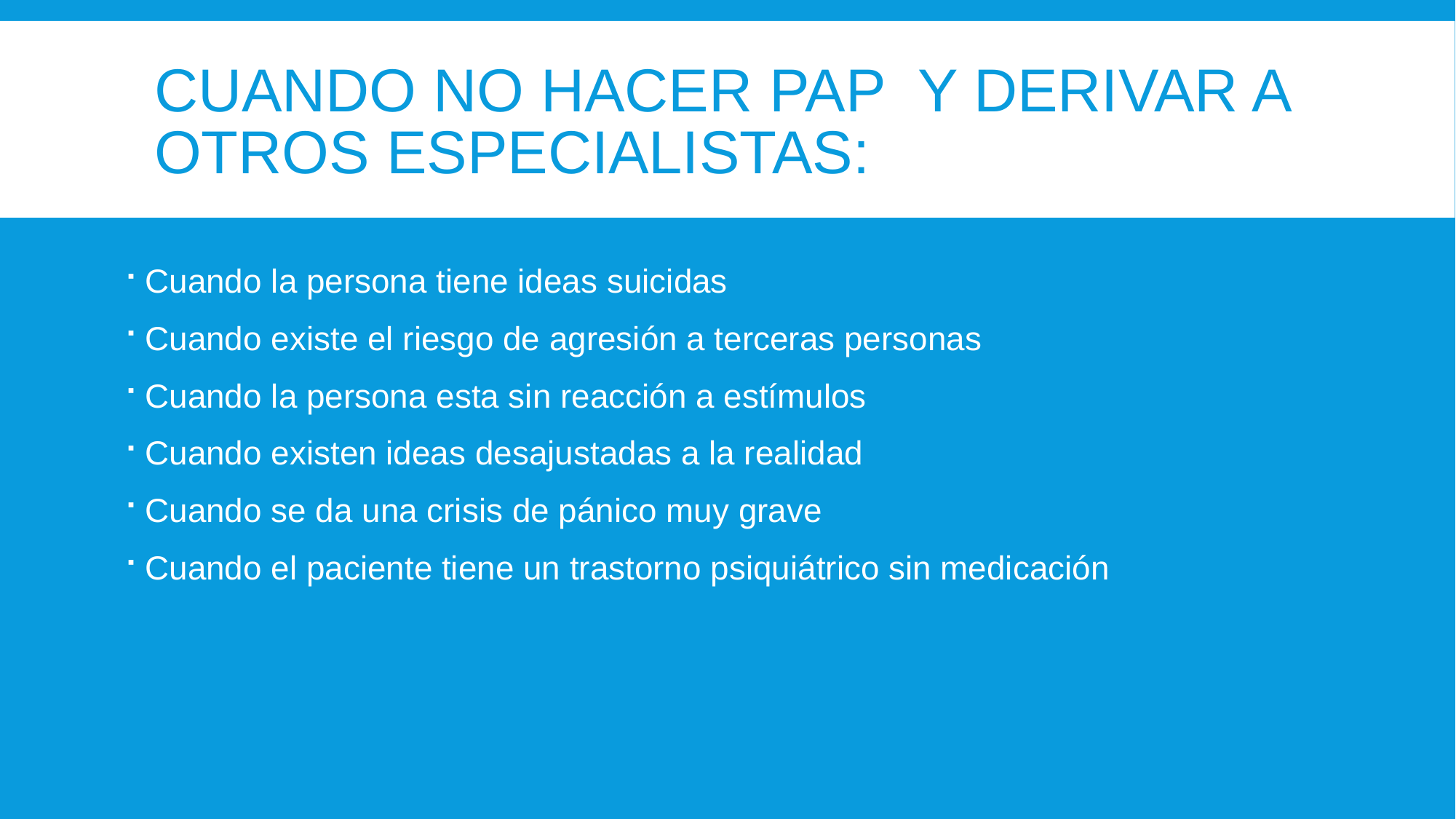

# CUANDO NO HACER PAP  Y DERIVAR A OTROS ESPECIALISTAS:
Cuando la persona tiene ideas suicidas
Cuando existe el riesgo de agresión a terceras personas
Cuando la persona esta sin reacción a estímulos
Cuando existen ideas desajustadas a la realidad
Cuando se da una crisis de pánico muy grave
Cuando el paciente tiene un trastorno psiquiátrico sin medicación